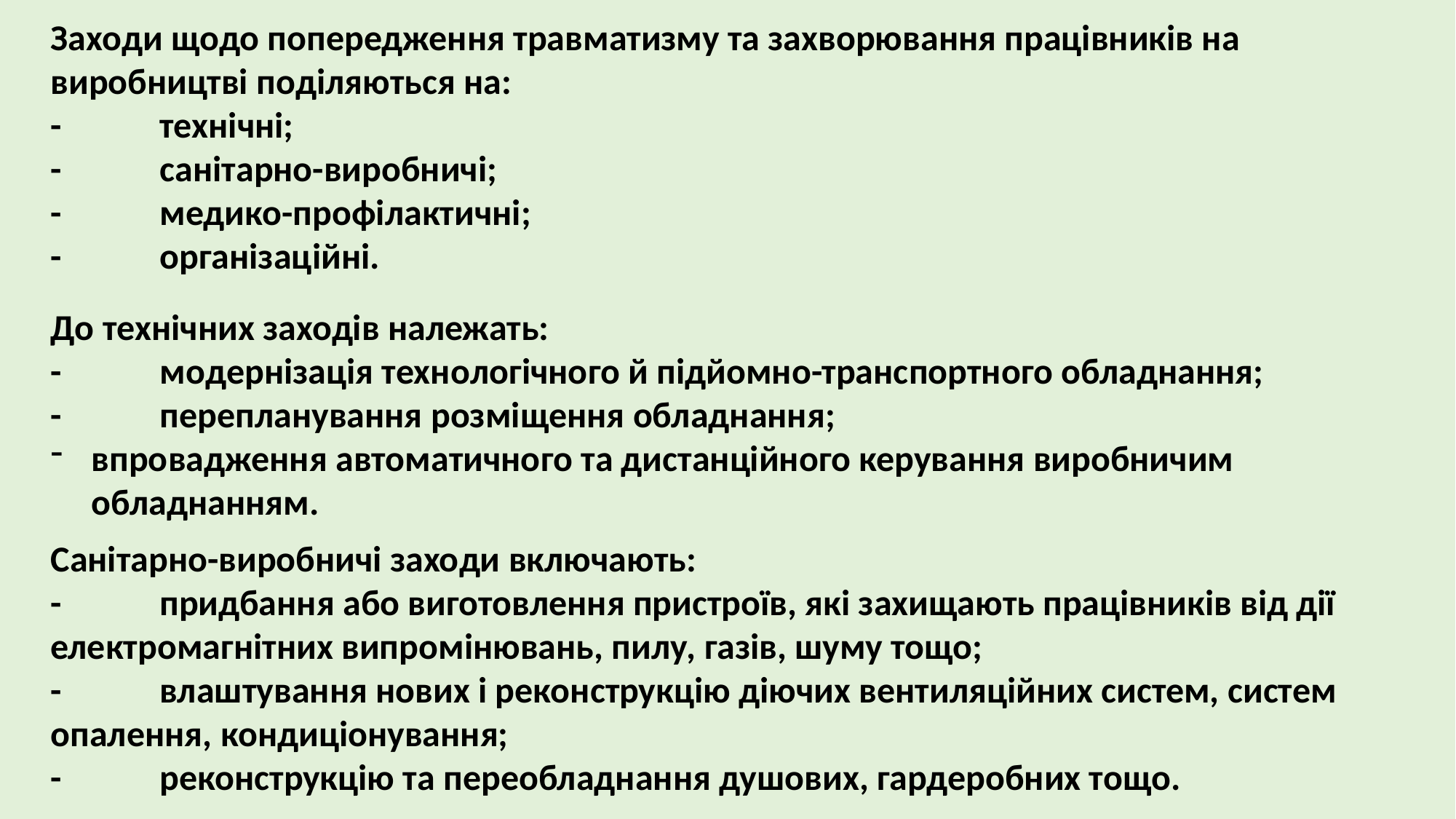

Заходи щодо попередження травматизму та захворювання працівників на виробництві поділяються на:
-	технічні;
-	санітарно-виробничі;
-	медико-профілактичні;
-	організаційні.
До технічних заходів належать:
-	модернізація технологічного й підйомно-транспортного обладнання;
-	перепланування розміщення обладнання;
впровадження автоматичного та дистанційного керування виробничим
     обладнанням.
Санітарно-виробничі заходи включають:
-	придбання або виготовлення пристроїв, які захищають працівників від дії електромагнітних випромінювань, пилу, газів, шуму тощо;
-	влаштування нових і реконструкцію діючих вентиляційних систем, систем опалення, кондиціонування;
-	реконструкцію та переобладнання душових, гардеробних тощо.